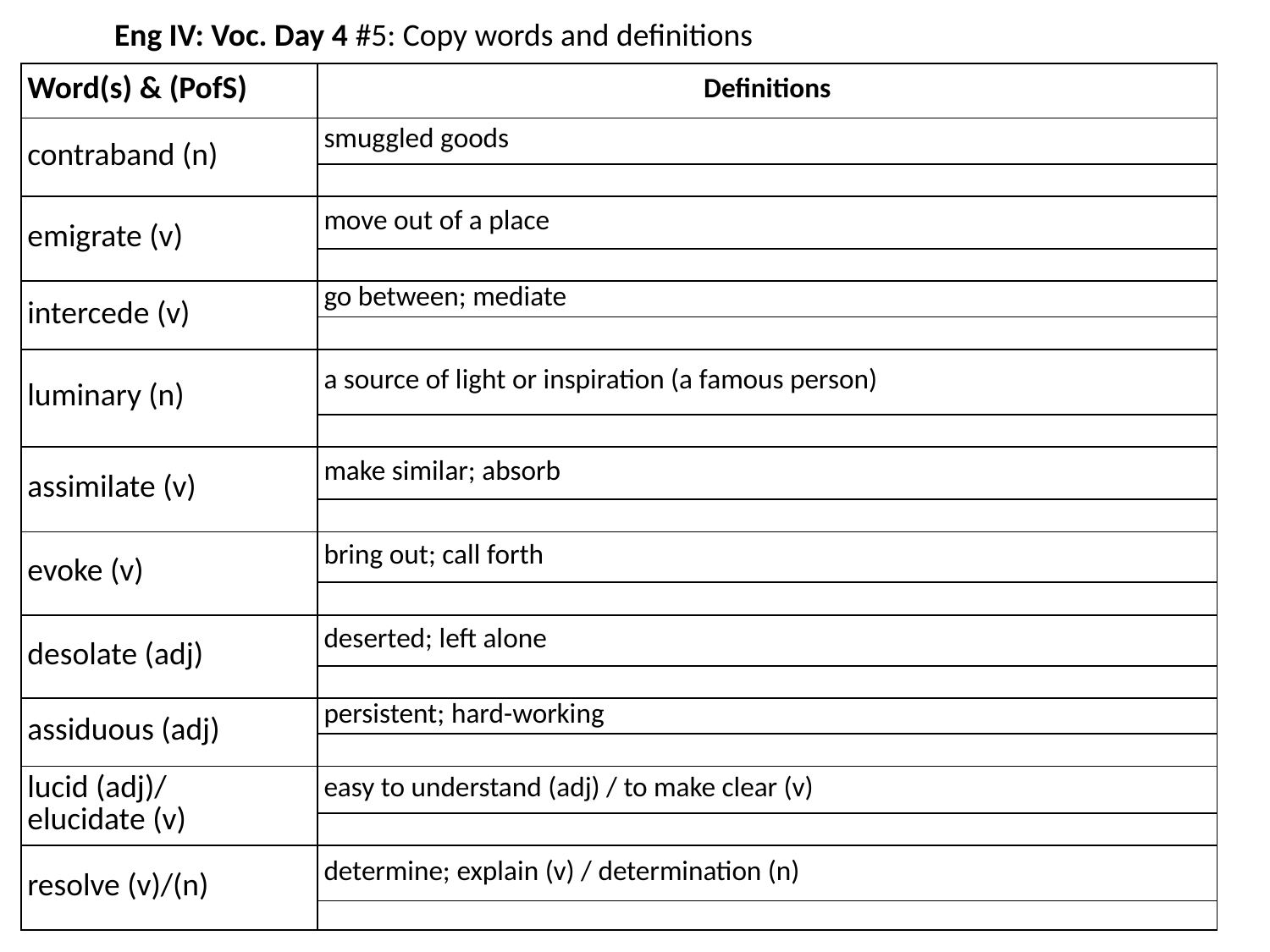

# Eng IV: Voc. Day 4 #5: Copy words and definitions
| Word(s) & (PofS) | Definitions |
| --- | --- |
| contraband (n) | smuggled goods |
|  |  |
| emigrate (v) | move out of a place |
|  |  |
| intercede (v) | go between; mediate |
|  |  |
| luminary (n) | a source of light or inspiration (a famous person) |
|  |  |
| assimilate (v) | make similar; absorb |
|  |  |
| evoke (v) | bring out; call forth |
|  |  |
| desolate (adj) | deserted; left alone |
|  |  |
| assiduous (adj) | persistent; hard-working |
|  |  |
| lucid (adj)/ elucidate (v) | easy to understand (adj) / to make clear (v) |
|  |  |
| resolve (v)/(n) | determine; explain (v) / determination (n) |
|  |  |